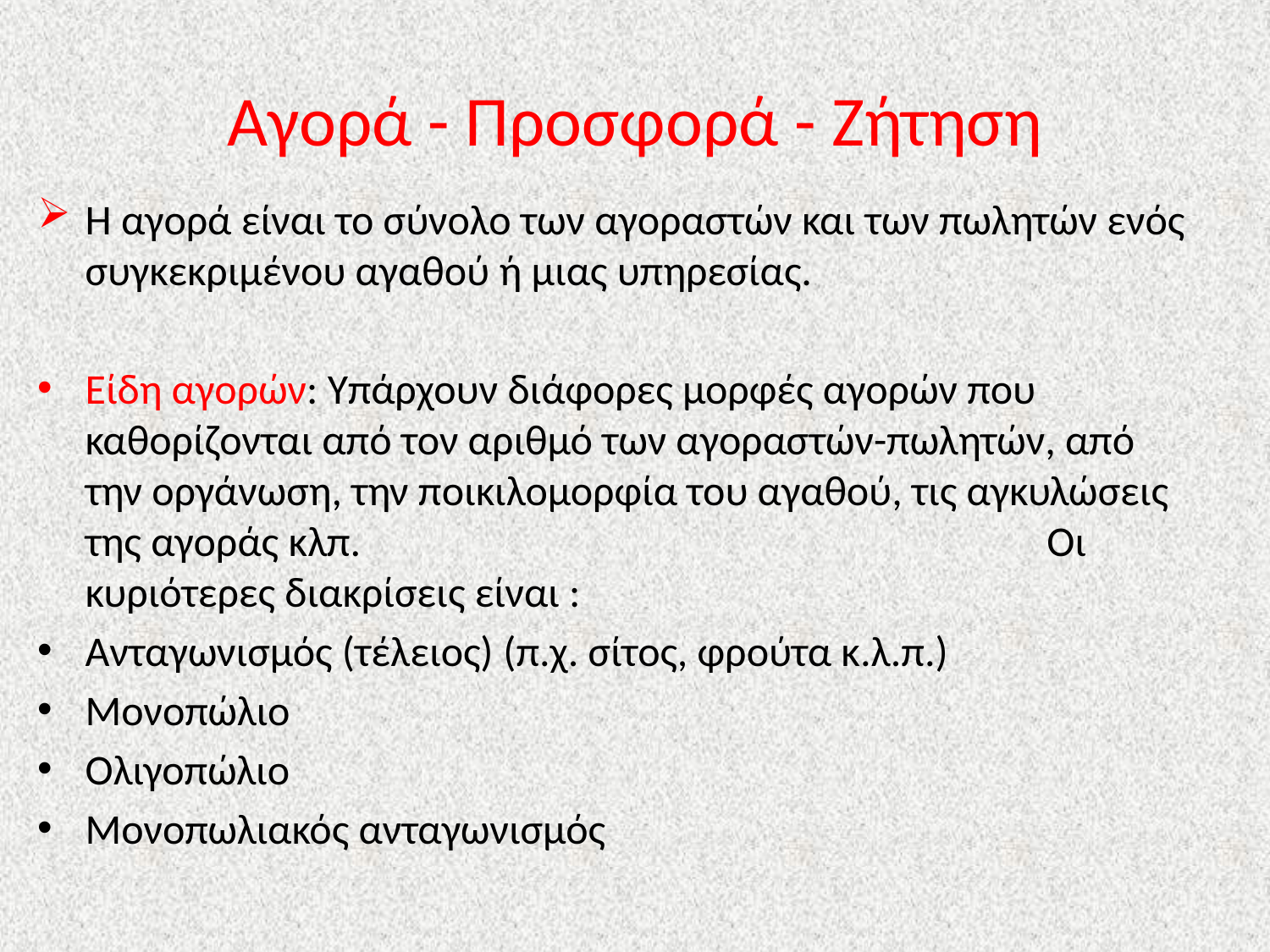

# Αγορά - Προσφορά - Ζήτηση
Η αγορά είναι το σύνολο των αγοραστών και των πωλητών ενός συγκεκριμένου αγαθού ή µιας υπηρεσίας.

Είδη αγορών: Υπάρχουν διάφορες μορφές αγορών που καθορίζονται από τον αριθμό των αγοραστών-πωλητών, από την οργάνωση, την ποικιλομορφία του αγαθού, τις αγκυλώσεις της αγοράς κλπ.                                                                        Οι κυριότερες διακρίσεις είναι :
Ανταγωνισμός (τέλειος) (π.χ. σίτος, φρούτα κ.λ.π.)
Μονοπώλιο
Ολιγοπώλιο
Μονοπωλιακός ανταγωνισμός